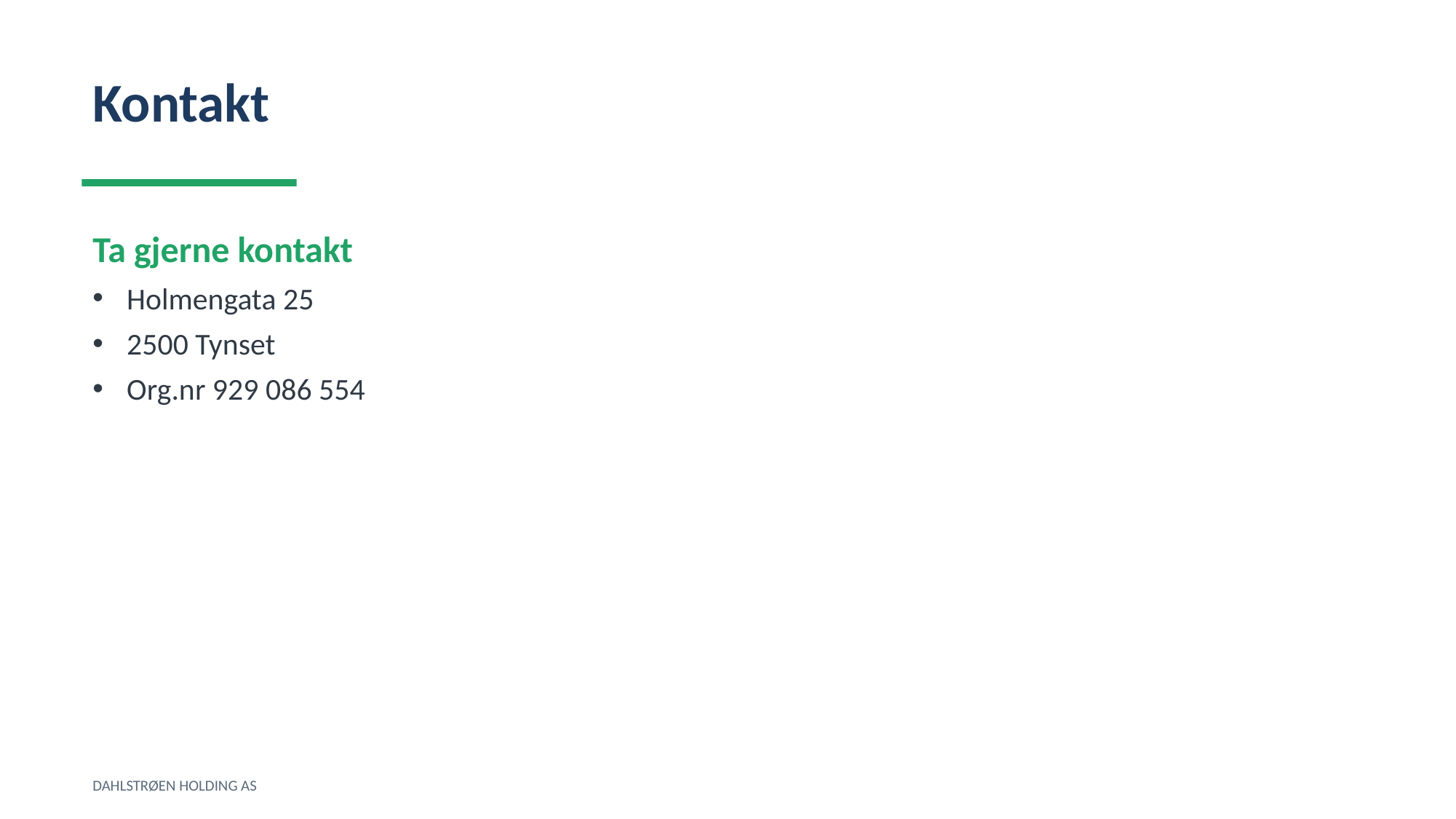

Kontakt

Ta gjerne kontakt
Holmengata 25
2500 Tynset
Org.nr 929 086 554
DAHLSTRØEN HOLDING AS